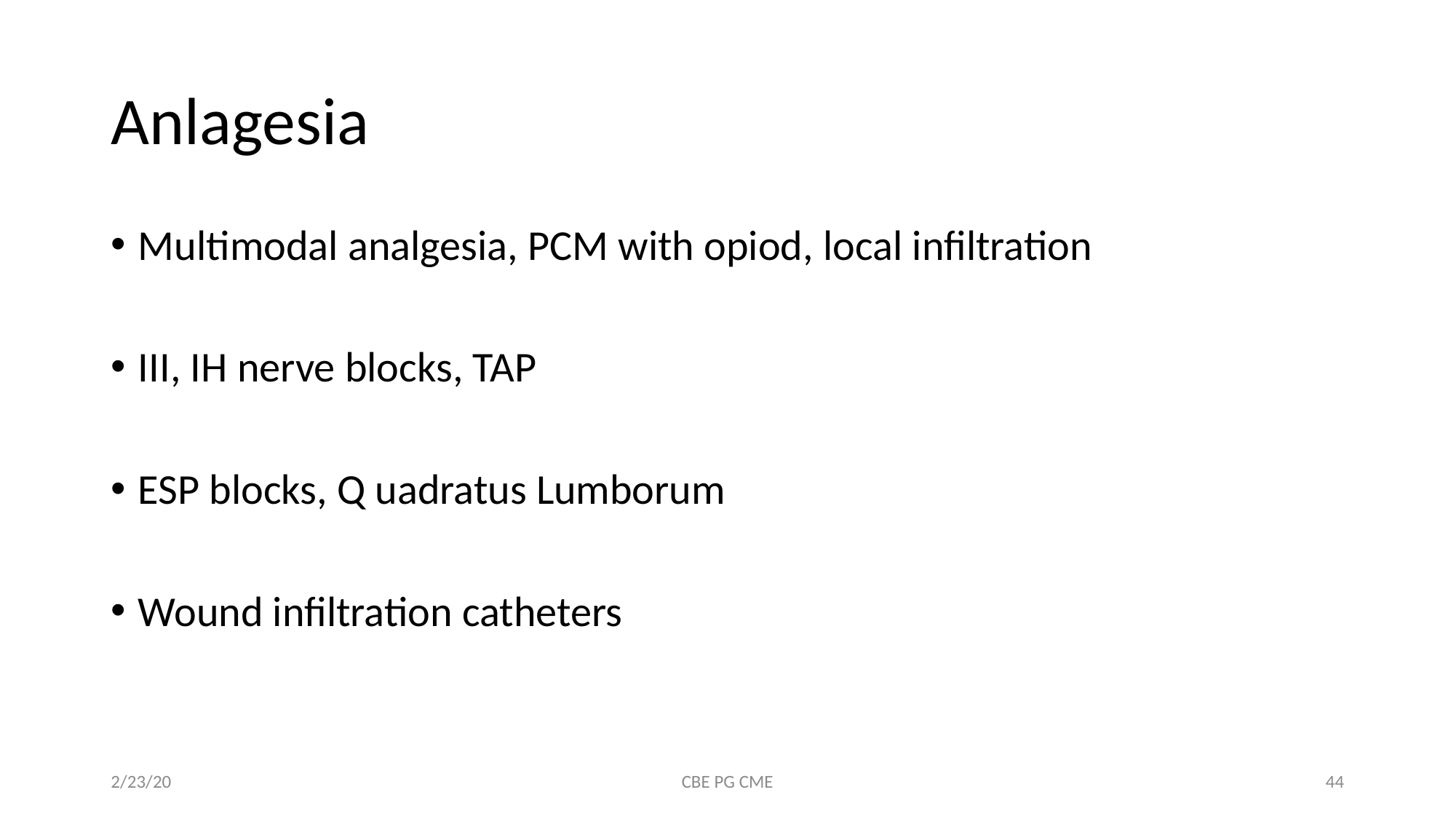

# Anlagesia
Multimodal analgesia, PCM with opiod, local infiltration

III, IH nerve blocks, TAP

ESP blocks, Q uadratus Lumborum

Wound infiltration catheters
2/23/20
CBE PG CME
44